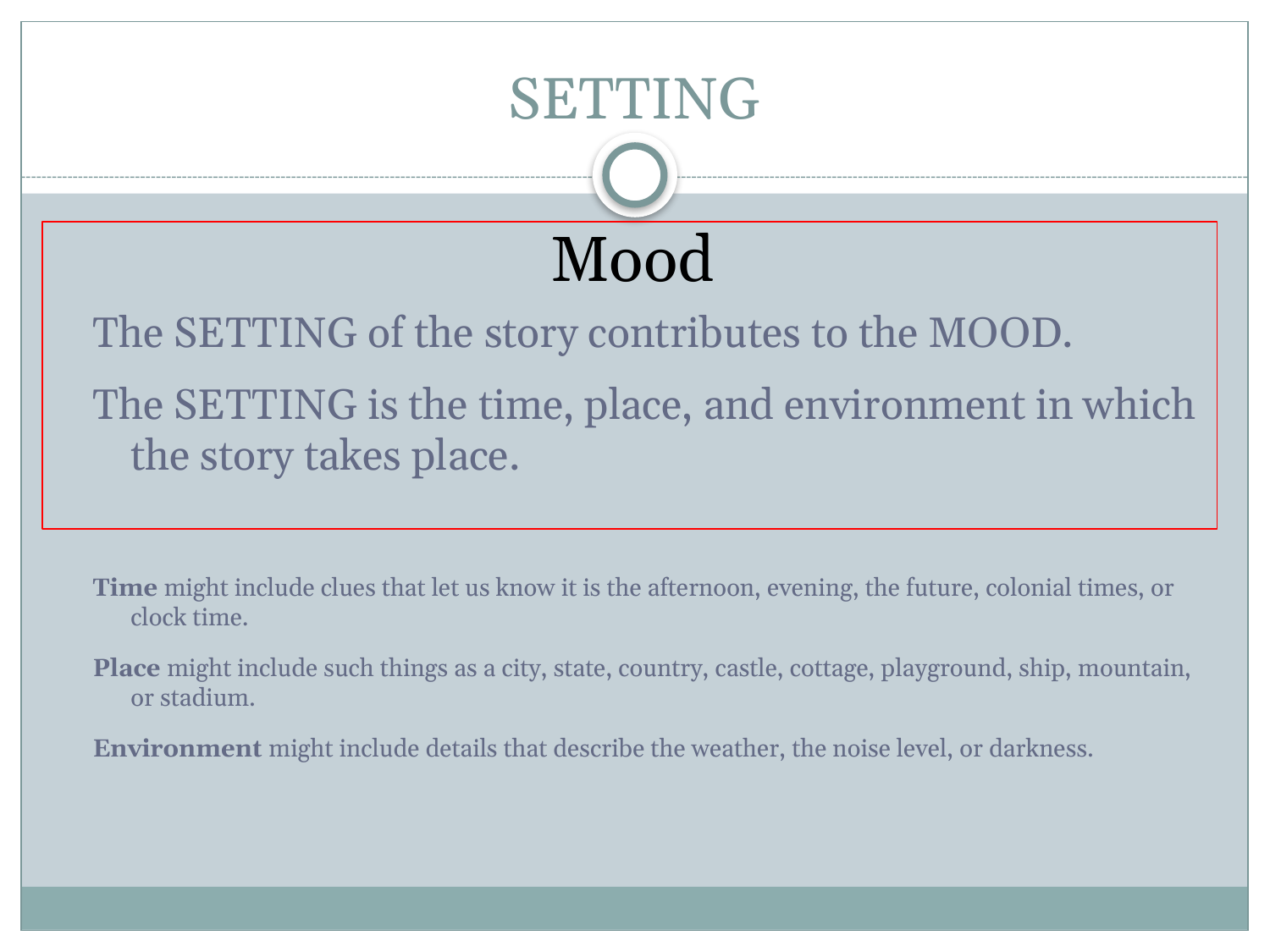

# SETTING
Mood
The SETTING of the story contributes to the MOOD.
The SETTING is the time, place, and environment in which the story takes place.

Time might include clues that let us know it is the afternoon, evening, the future, colonial times, or clock time.
Place might include such things as a city, state, country, castle, cottage, playground, ship, mountain, or stadium.
Environment might include details that describe the weather, the noise level, or darkness.